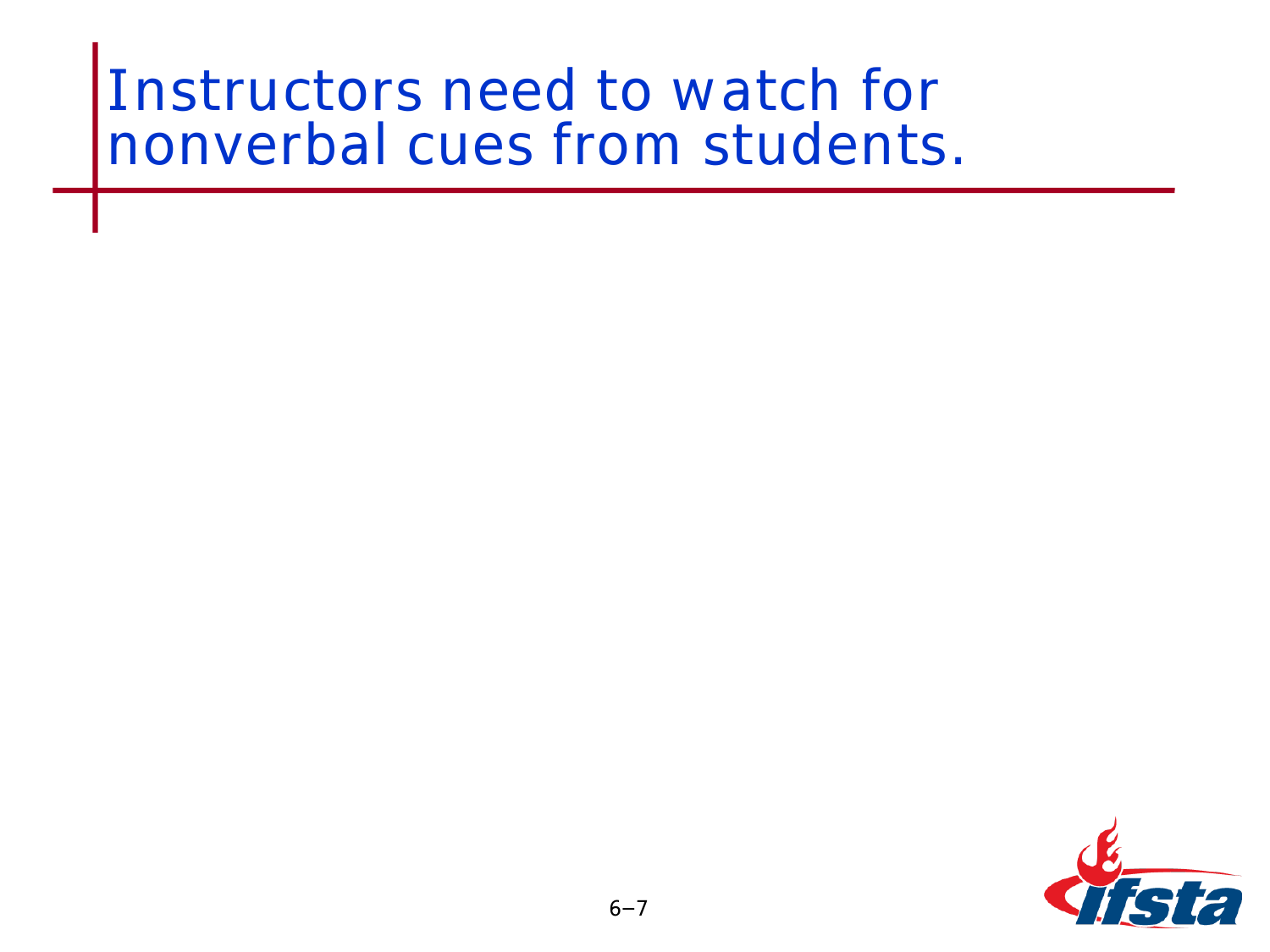

# Instructors need to watch for nonverbal cues from students.
Nonverbal cues
6–7